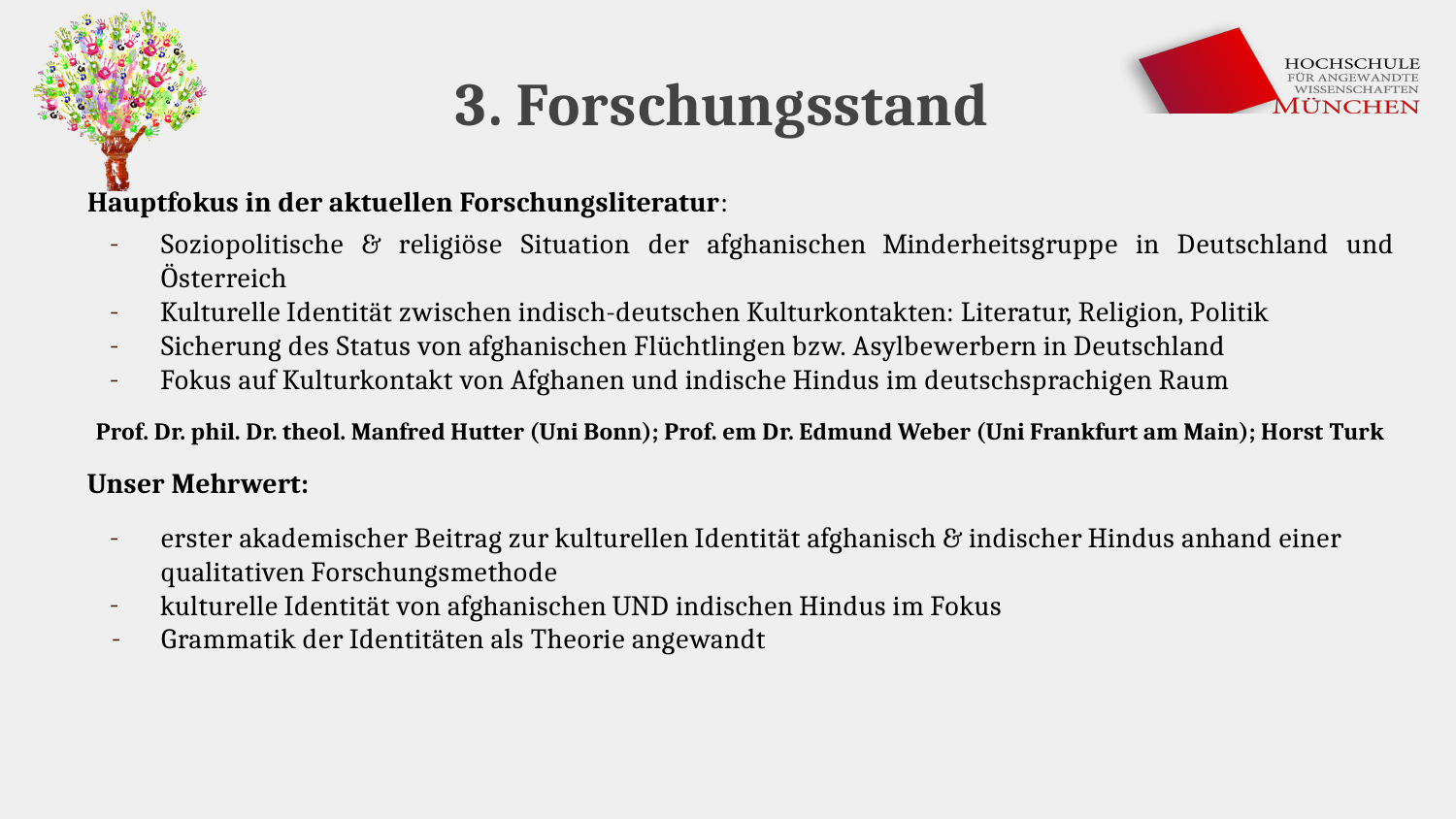

# 3. Forschungsstand
Hauptfokus in der aktuellen Forschungsliteratur:
Soziopolitische & religiöse Situation der afghanischen Minderheitsgruppe in Deutschland und Österreich
Kulturelle Identität zwischen indisch-deutschen Kulturkontakten: Literatur, Religion, Politik
Sicherung des Status von afghanischen Flüchtlingen bzw. Asylbewerbern in Deutschland
Fokus auf Kulturkontakt von Afghanen und indische Hindus im deutschsprachigen Raum
Prof. Dr. phil. Dr. theol. Manfred Hutter (Uni Bonn); Prof. em Dr. Edmund Weber (Uni Frankfurt am Main); Horst Turk
Unser Mehrwert:
erster akademischer Beitrag zur kulturellen Identität afghanisch & indischer Hindus anhand einer qualitativen Forschungsmethode
kulturelle Identität von afghanischen UND indischen Hindus im Fokus
Grammatik der Identitäten als Theorie angewandt